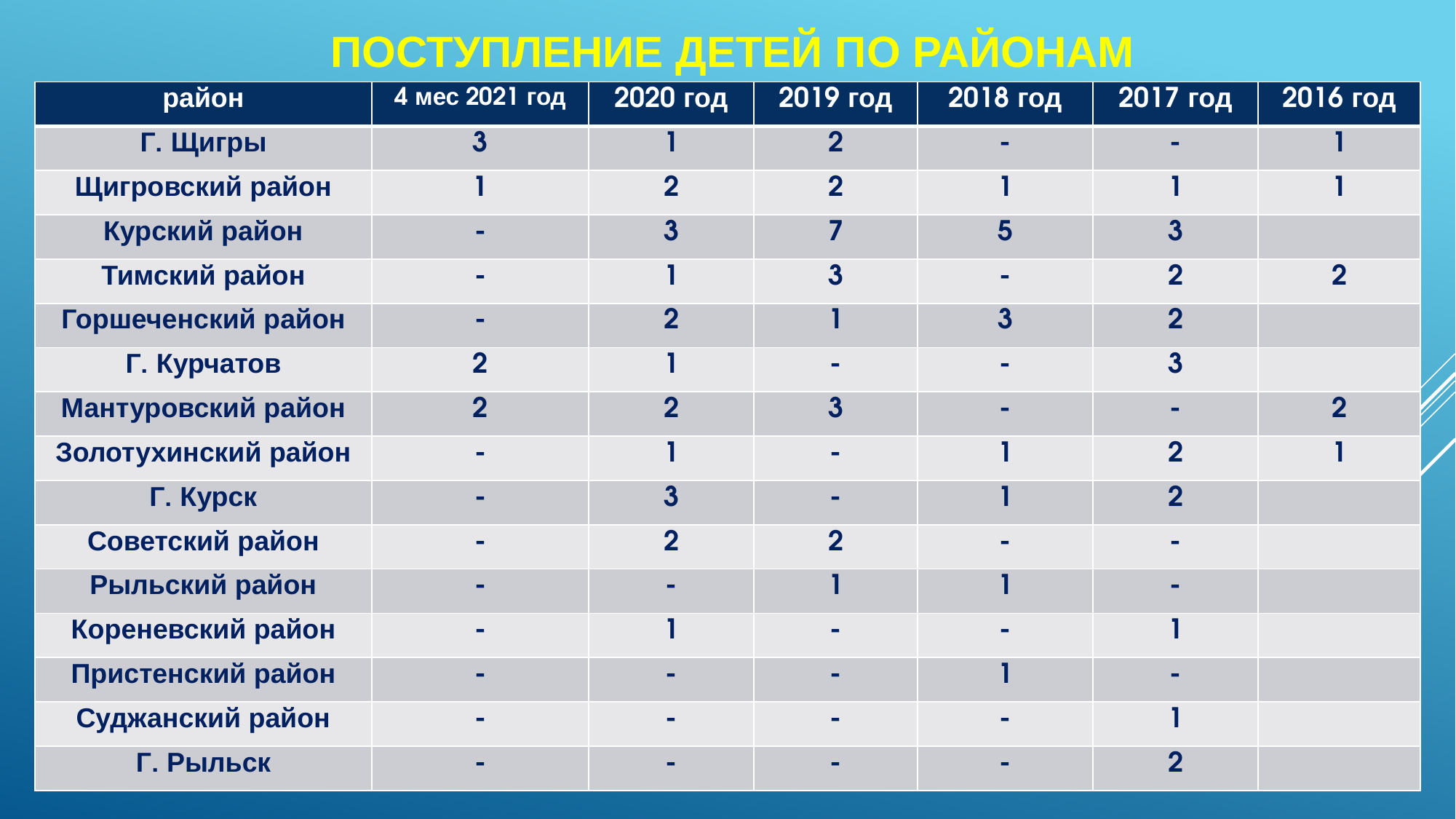

# Поступление детей по районам
| район | 4 мес 2021 год | 2020 год | 2019 год | 2018 год | 2017 год | 2016 год |
| --- | --- | --- | --- | --- | --- | --- |
| Г. Щигры | 3 | 1 | 2 | - | - | 1 |
| Щигровский район | 1 | 2 | 2 | 1 | 1 | 1 |
| Курский район | - | 3 | 7 | 5 | 3 |  |
| Тимский район | - | 1 | 3 | - | 2 | 2 |
| Горшеченский район | - | 2 | 1 | 3 | 2 |  |
| Г. Курчатов | 2 | 1 | - | - | 3 |  |
| Мантуровский район | 2 | 2 | 3 | - | - | 2 |
| Золотухинский район | - | 1 | - | 1 | 2 | 1 |
| Г. Курск | - | 3 | - | 1 | 2 |  |
| Советский район | - | 2 | 2 | - | - |  |
| Рыльский район | - | - | 1 | 1 | - |  |
| Кореневский район | - | 1 | - | - | 1 |  |
| Пристенский район | - | - | - | 1 | - |  |
| Суджанский район | - | - | - | - | 1 |  |
| Г. Рыльск | - | - | - | - | 2 |  |